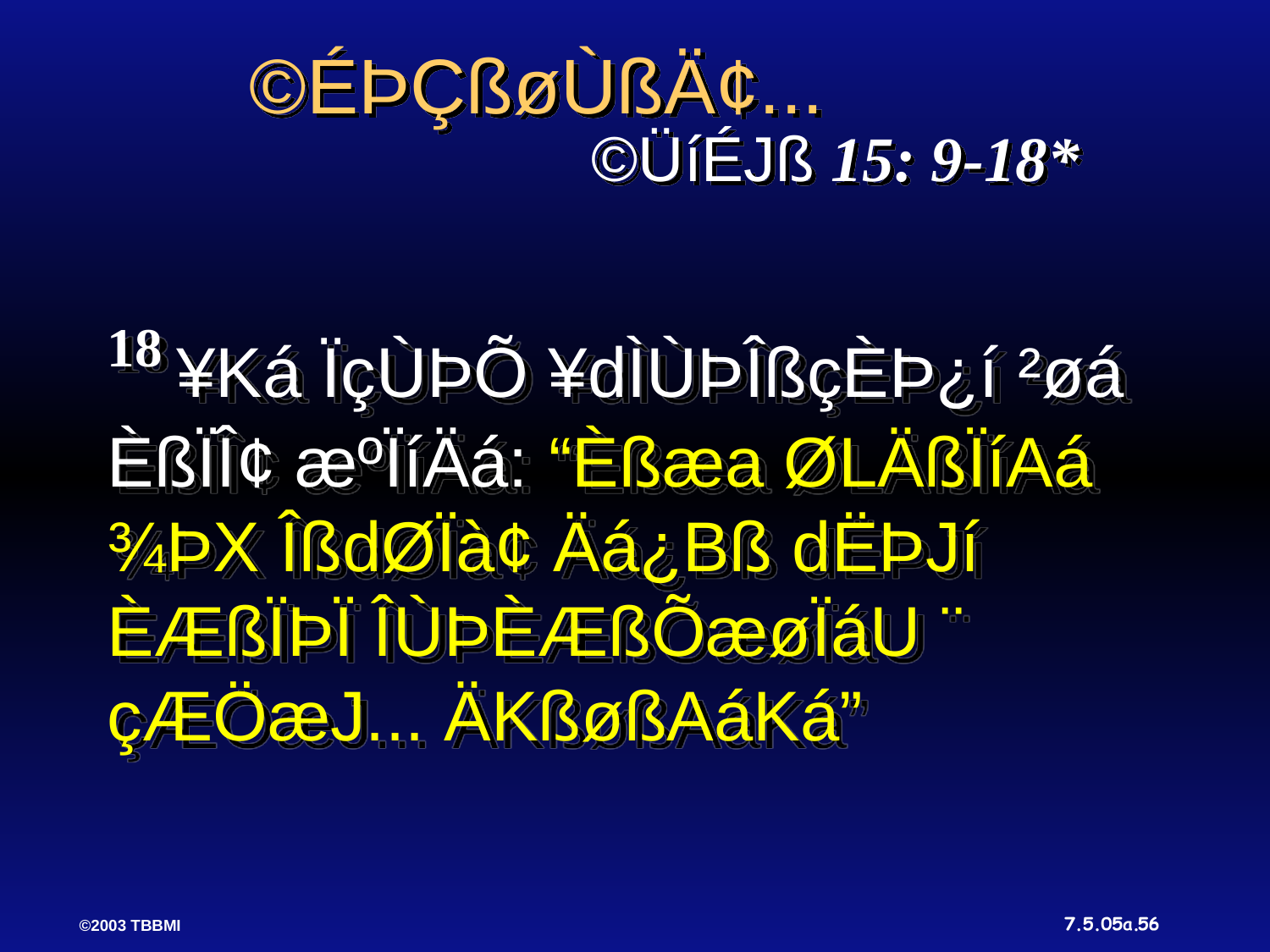

©ÉÞÇßøÙßÄ¢...
 ©ÜíÉJß 15: 9-18*

18 ¥Ká ÏçÙÞÕ ¥dÌÙÞÎßçÈÞ¿í ²øá ÈßÏÎ¢ æºÏíÄá: “Èßæa ØLÄßÏíAá ¾ÞX ÎßdØÏà¢ Äá¿Bß dËÞJí ÈÆßÏÞÏ ÎÙÞÈÆßÕæøÏáU ¨ çÆÖæJ... ÄKßøßAáKá”
56